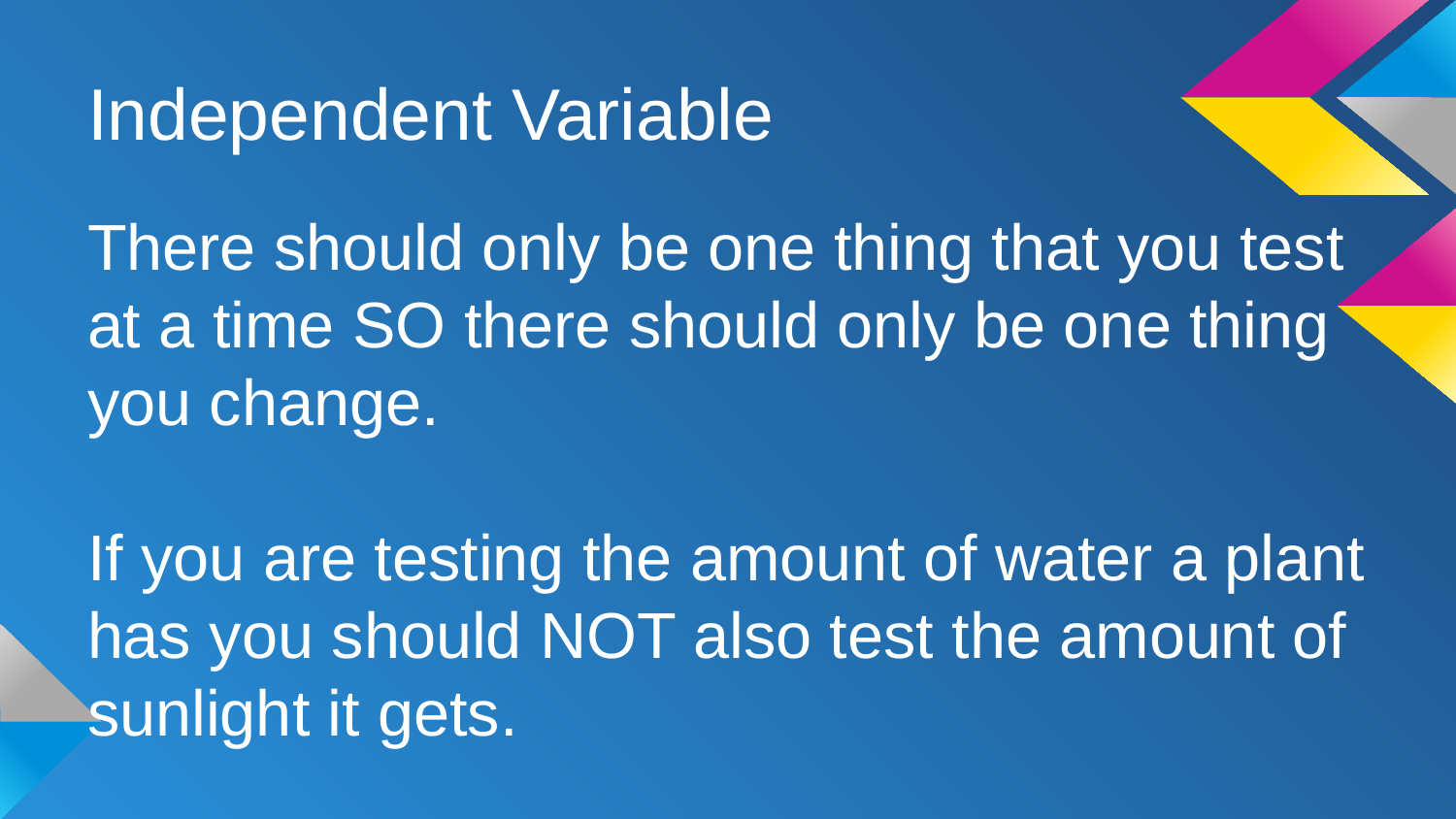

# Independent Variable
There should only be one thing that you test at a time SO there should only be one thing you change.

If you are testing the amount of water a plant has you should NOT also test the amount of sunlight it gets.